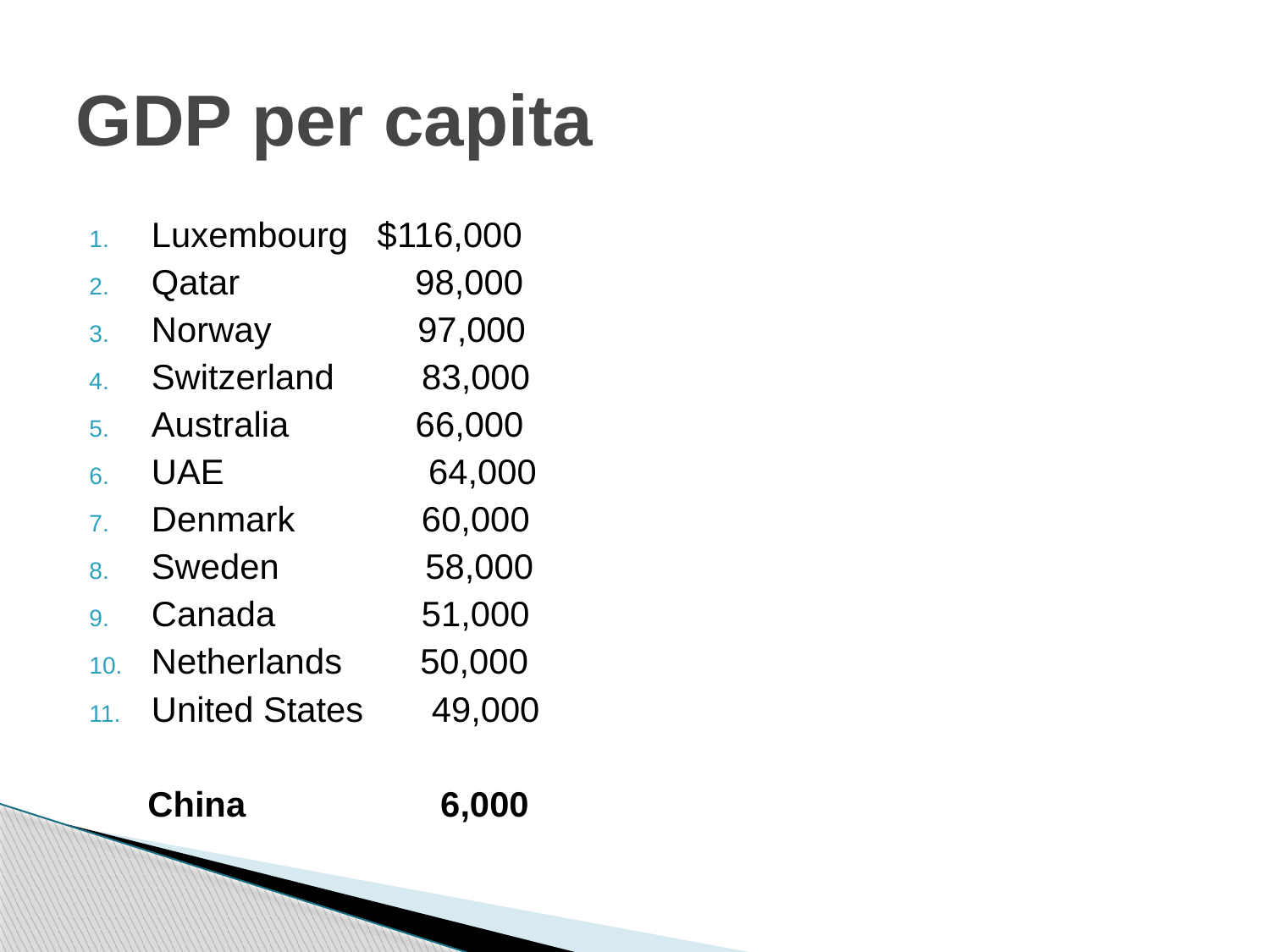

# GDP per capita
Luxembourg   $116,000
Qatar                  98,000
Norway               97,000
Switzerland         83,000
Australia             66,000
UAE                     64,000
Denmark             60,000
Sweden               58,000
Canada               51,000
Netherlands        50,000
United States       49,000

      China                    6,000